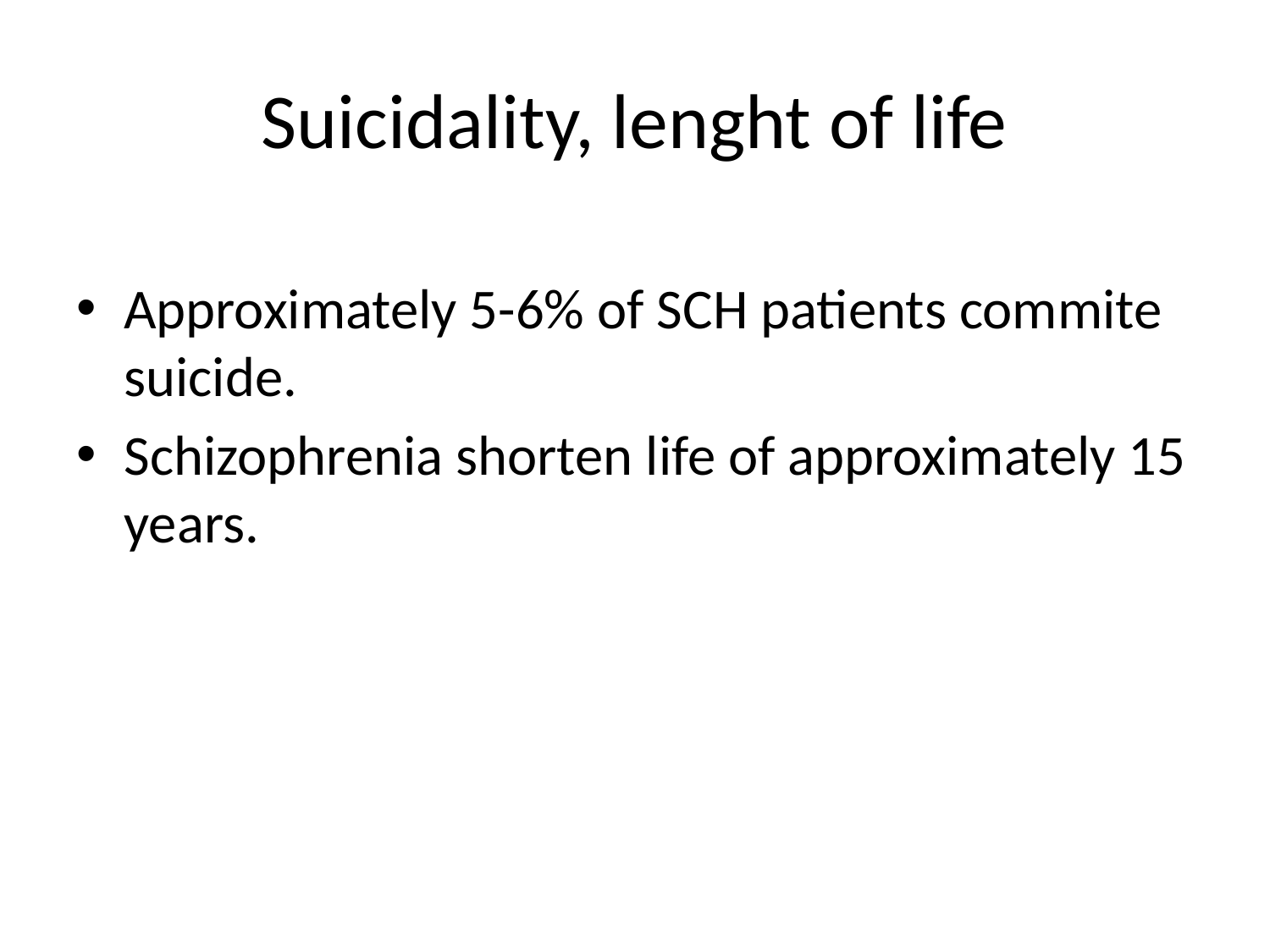

# Suicidality, lenght of life
Approximately 5-6% of SCH patients commite suicide.
Schizophrenia shorten life of approximately 15 years.